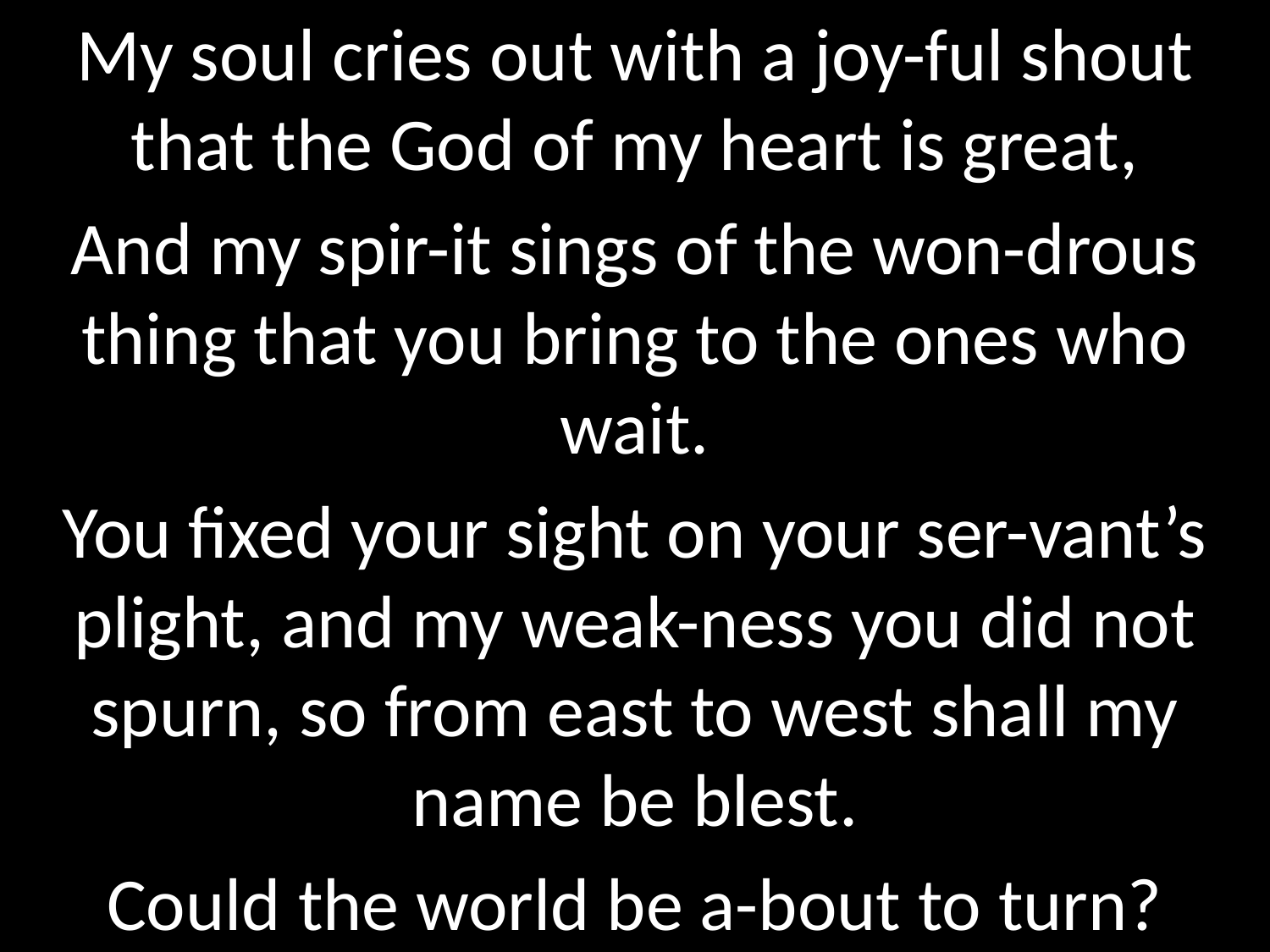

My soul cries out with a joy-ful shout that the God of my heart is great,
And my spir-it sings of the won-drous thing that you bring to the ones who wait.
You fixed your sight on your ser-vant’s plight, and my weak-ness you did not spurn, so from east to west shall my name be blest.
Could the world be a-bout to turn?